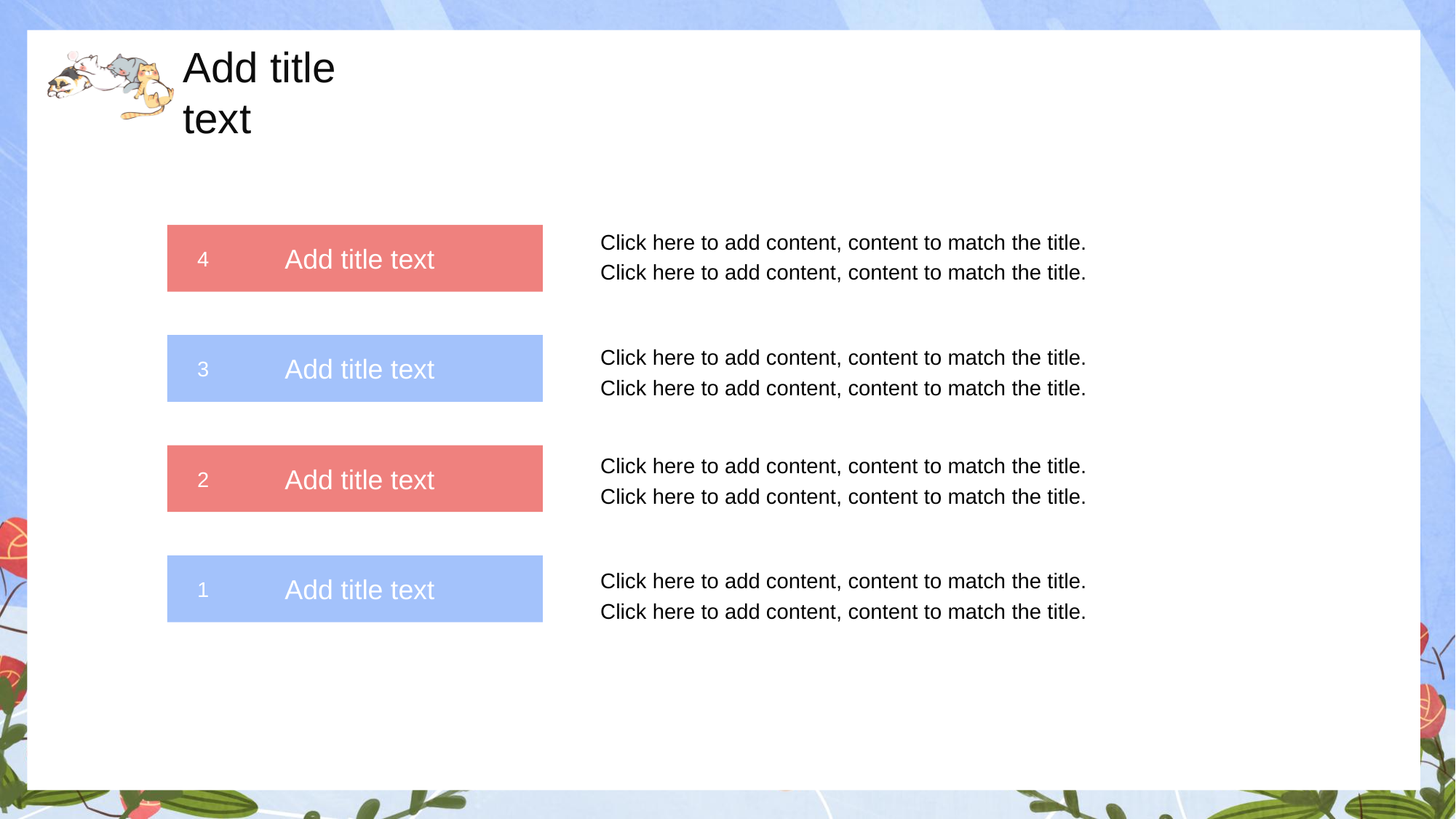

Add title text
Click here to add content, content to match the title.
Click here to add content, content to match the title.

Add title text
4
Click here to add content, content to match the title.
Click here to add content, content to match the title.

Add title text
3
Click here to add content, content to match the title.
Click here to add content, content to match the title.

Add title text
2

Add title text
1
Click here to add content, content to match the title.
Click here to add content, content to match the title.